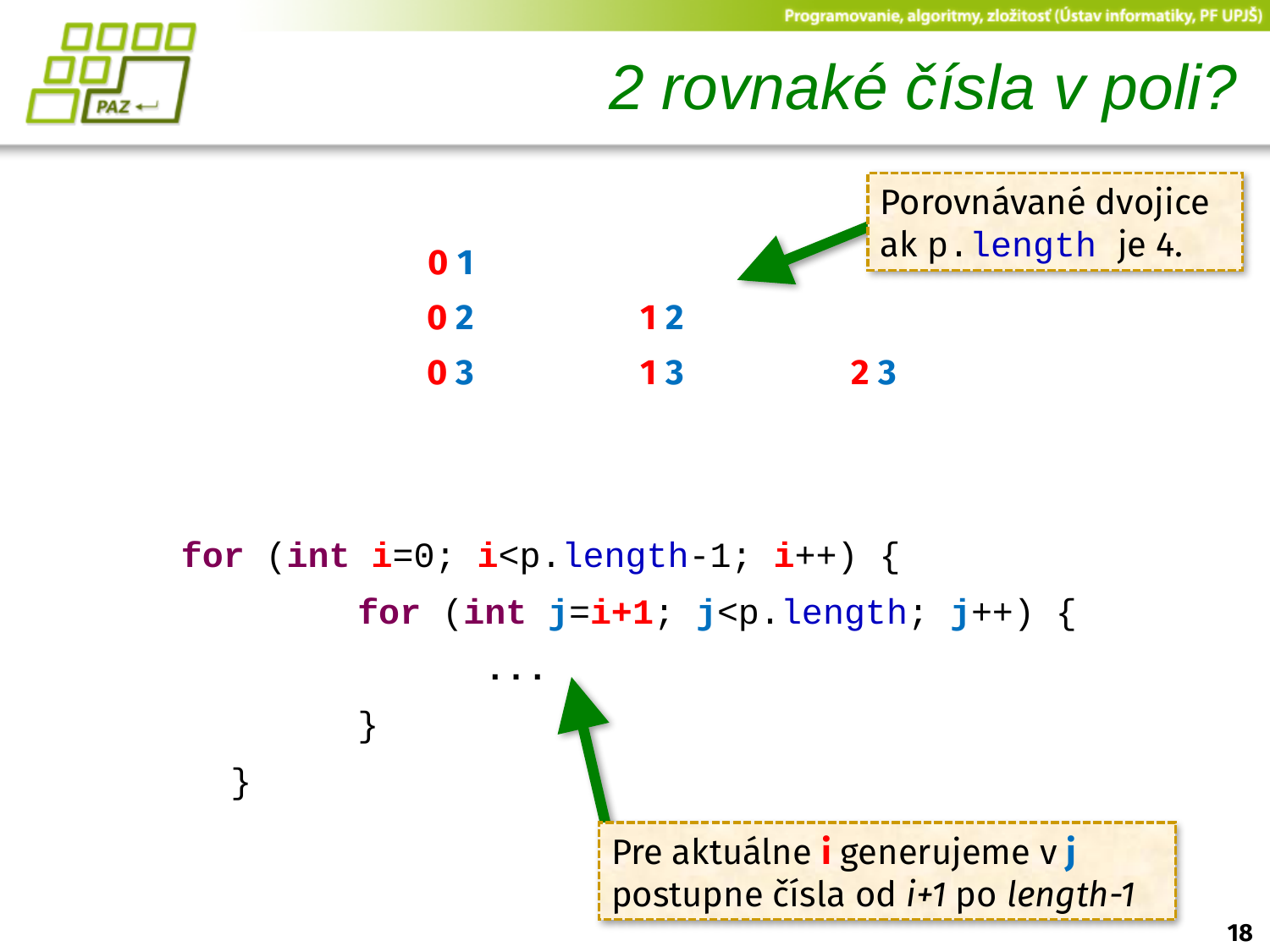

# 2 rovnaké čísla v poli?
Porovnávané dvojice ak p.length je 4.

      for (int i=0; i<p.length-1; i++) {
			for (int j=i+1; j<p.length; j++) {
				...
			}
		}

| 0 1 |  |  |
| --- | --- | --- |
| 0 2 | 1 2 |  |
| 0 3 | 1 3 | 2 3 |

Pre aktuálne i generujeme v j postupne čísla od i+1 po length-1